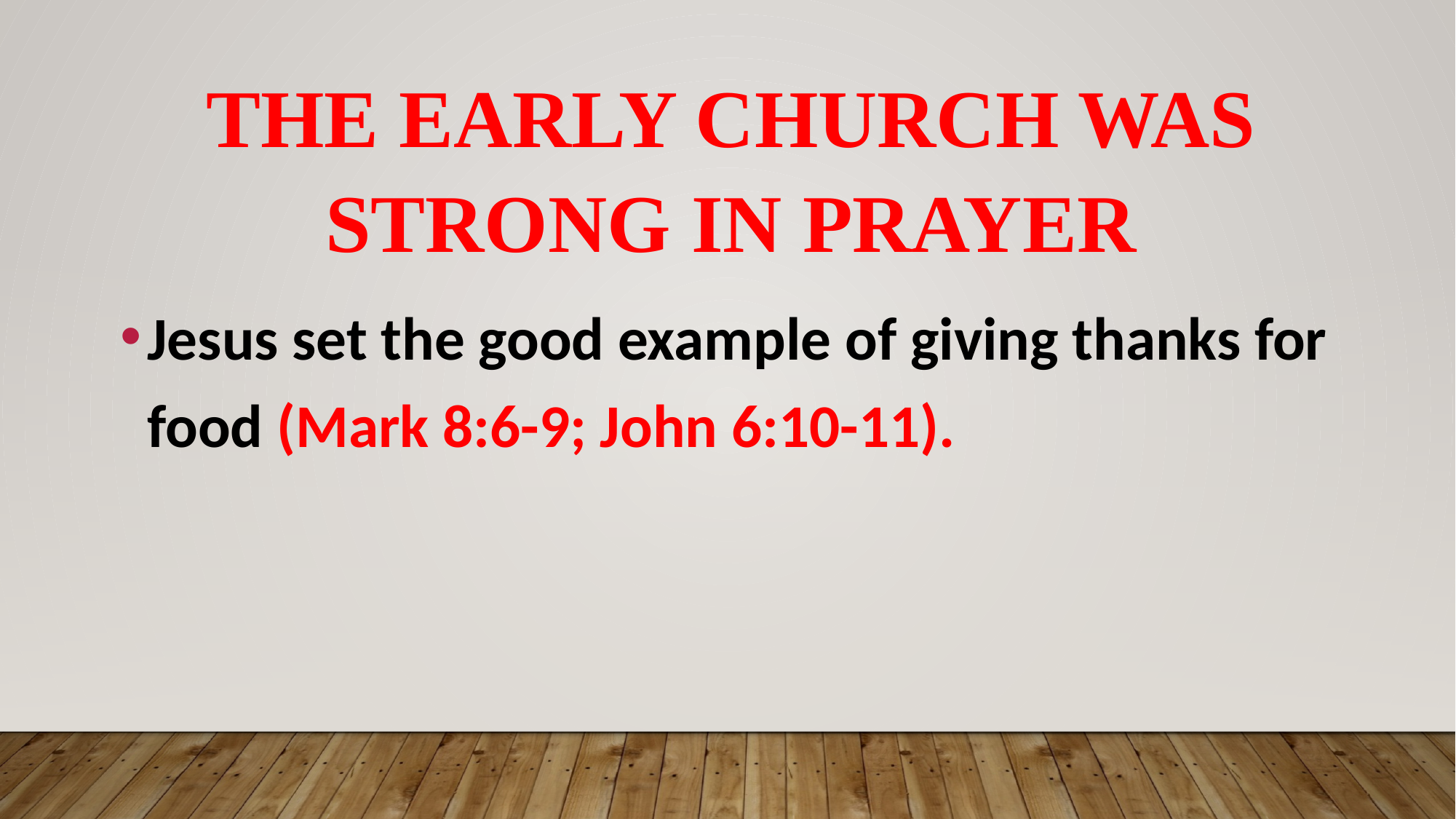

# THE EARLY CHURCH WAS STRONG IN PRAYER
Jesus set the good example of giving thanks for food (Mark 8:6-9; John 6:10-11).